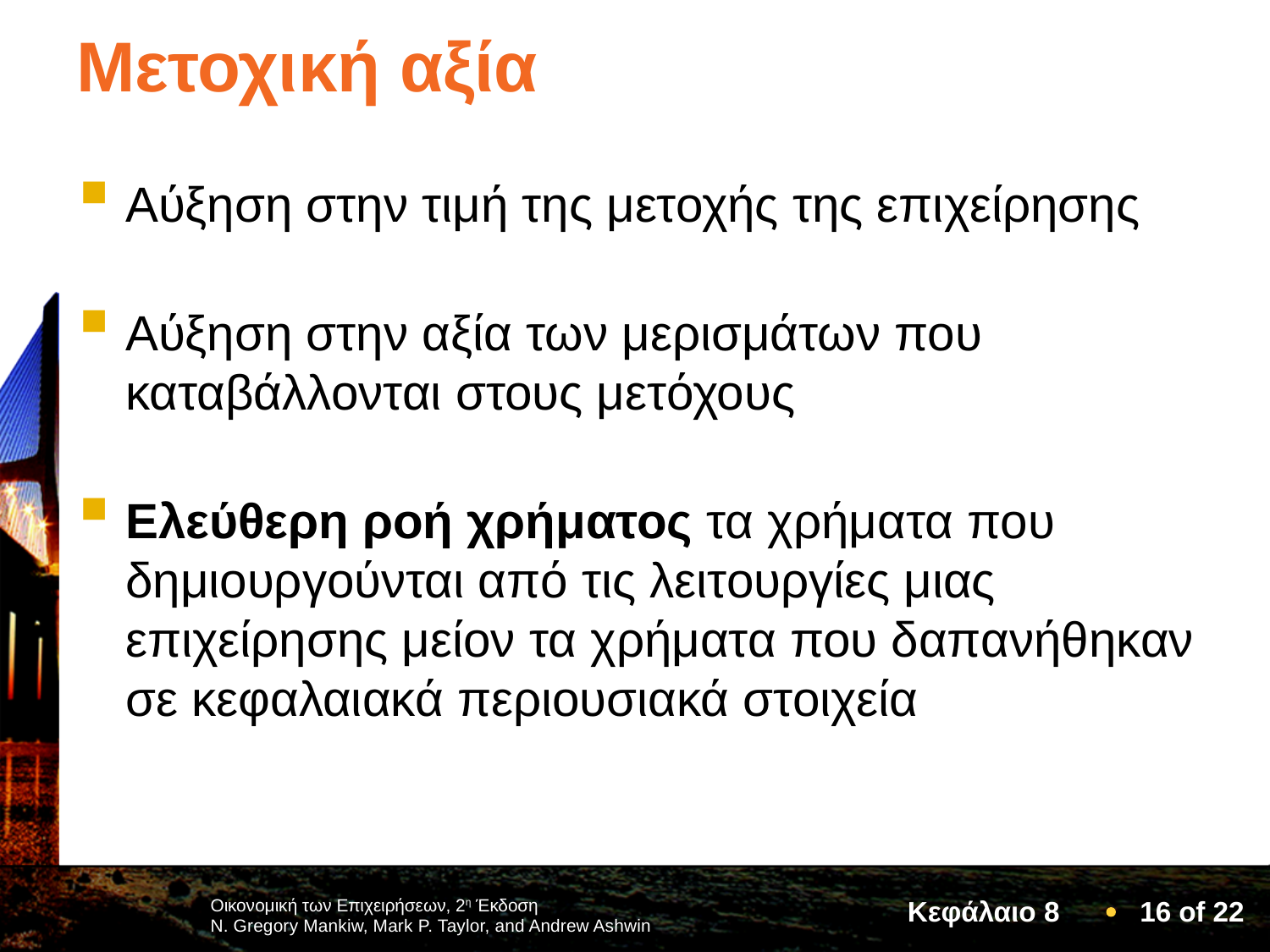

# Μετοχική αξία
Αύξηση στην τιμή της μετοχής της επιχείρησης
Αύξηση στην αξία των μερισμάτων που καταβάλλονται στους μετόχους
Ελεύθερη ροή χρήματος τα χρήματα που δημιουργούνται από τις λειτουργίες μιας επιχείρησης μείον τα χρήματα που δαπανήθηκαν σε κεφαλαιακά περιουσιακά στοιχεία